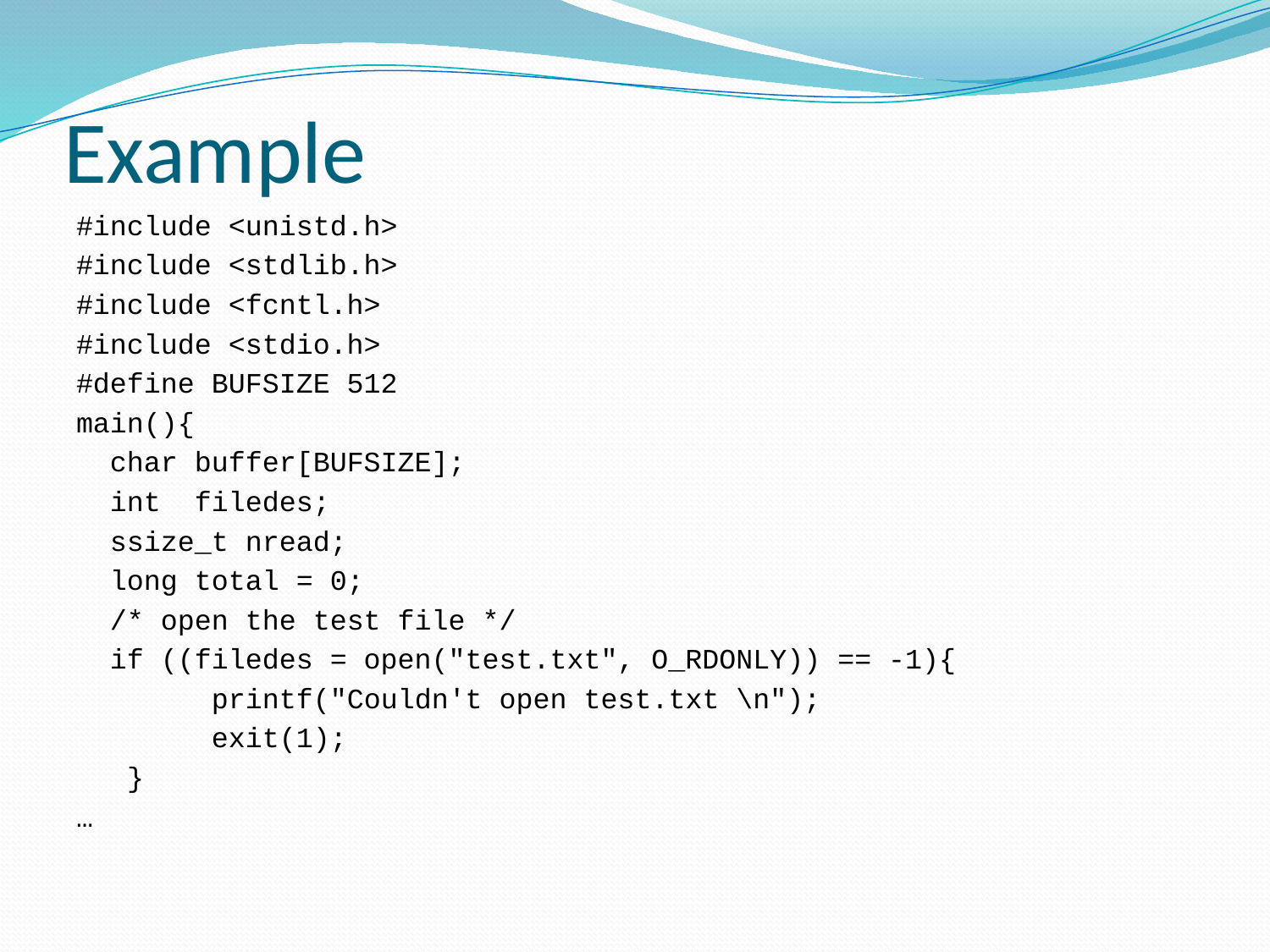

# Example
#include <unistd.h>
#include <stdlib.h>
#include <fcntl.h>
#include <stdio.h>
#define BUFSIZE 512
main(){
  char buffer[BUFSIZE];
  int  filedes;
  ssize_t nread;
  long total = 0;
  /* open the test file */
  if ((filedes = open("test.txt", O_RDONLY)) == -1){
        printf("Couldn't open test.txt \n");
        exit(1);
   }
…